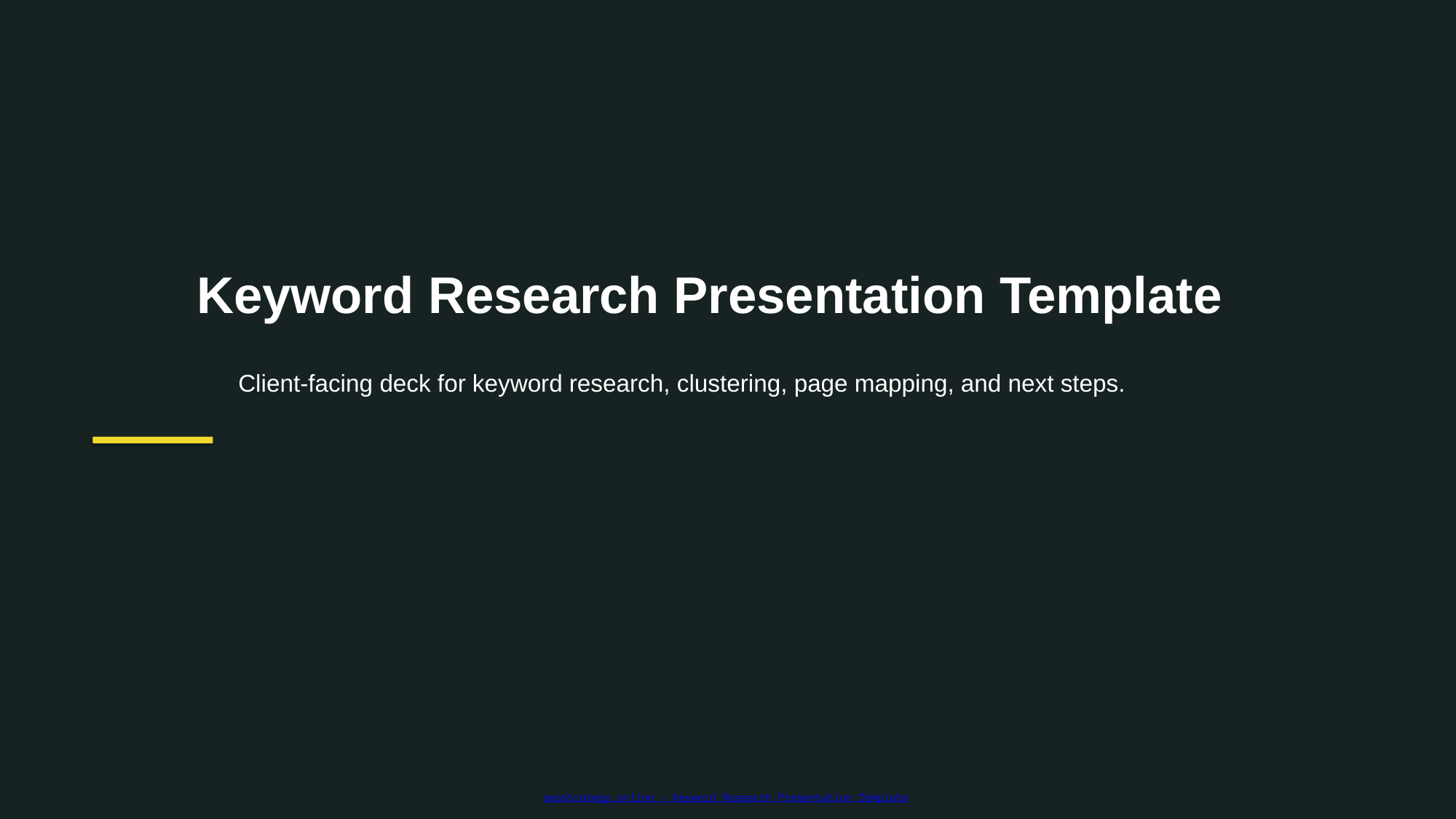

Keyword Research Presentation Template
Client-facing deck for keyword research, clustering, page mapping, and next steps.

seostrategy.online - Keyword Research Presentation Template